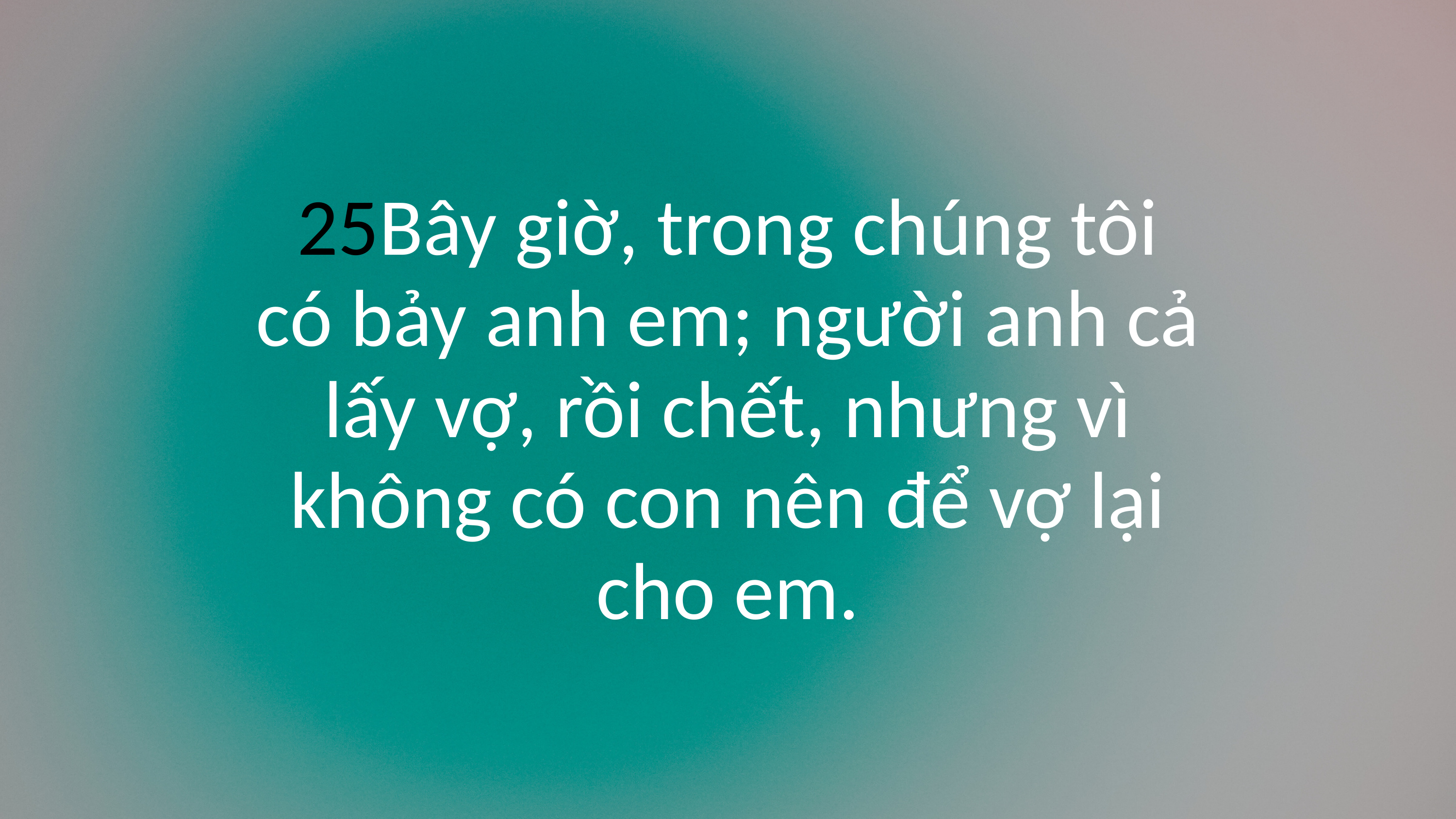

25Bây giờ, trong chúng tôi có bảy anh em; người anh cả lấy vợ, rồi chết, nhưng vì không có con nên để vợ lại cho em.